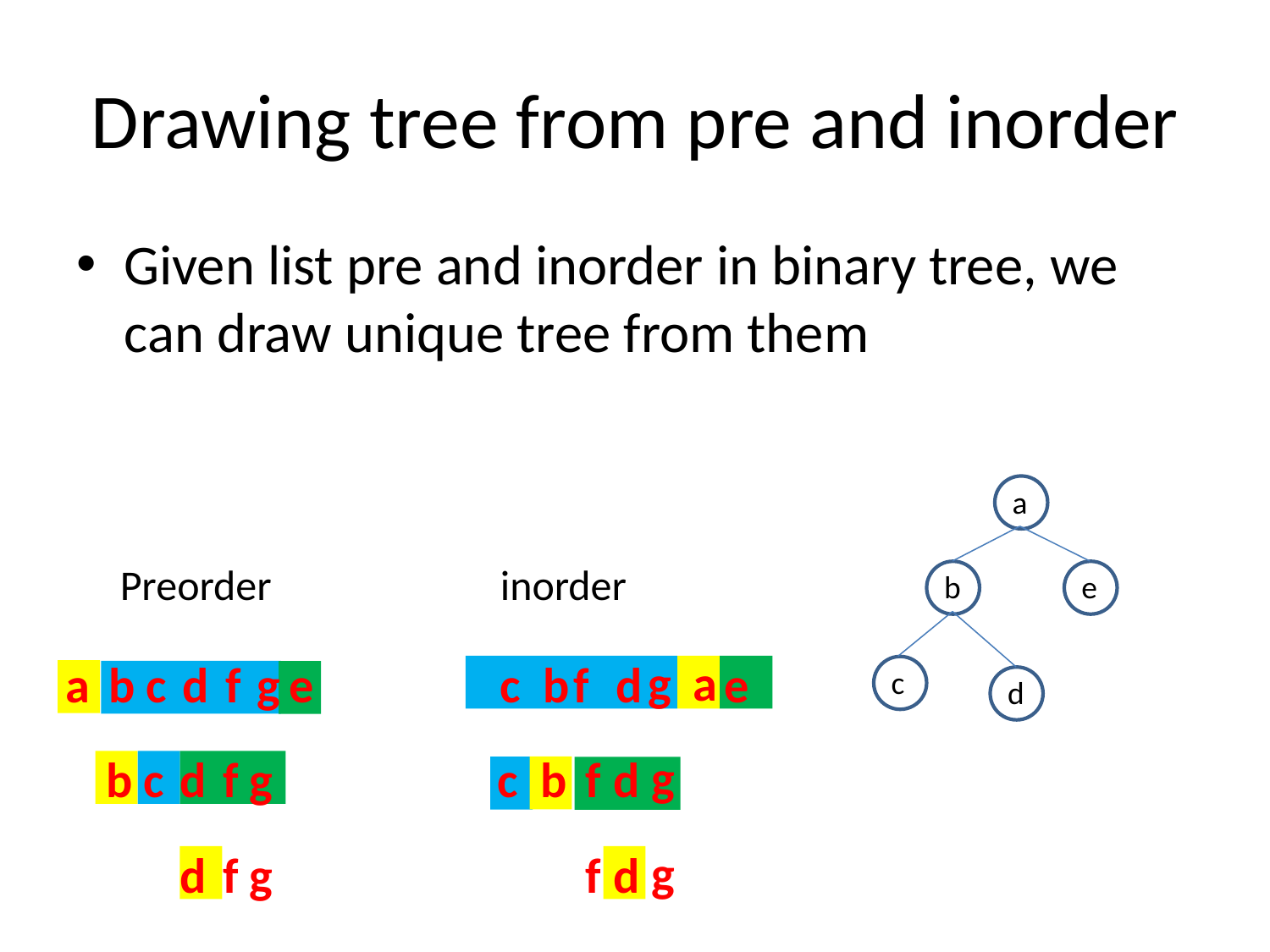

# Drawing tree from pre and inorder
Given list pre and inorder in binary tree, we can draw unique tree from them
a

Preorder
inorder
b
e

g
a
a
b
c
d
f
g
e
c
b
f
d
e

c

d

g
b
c
d
f
g
c
b
f
d

g
d
f
g
f
d